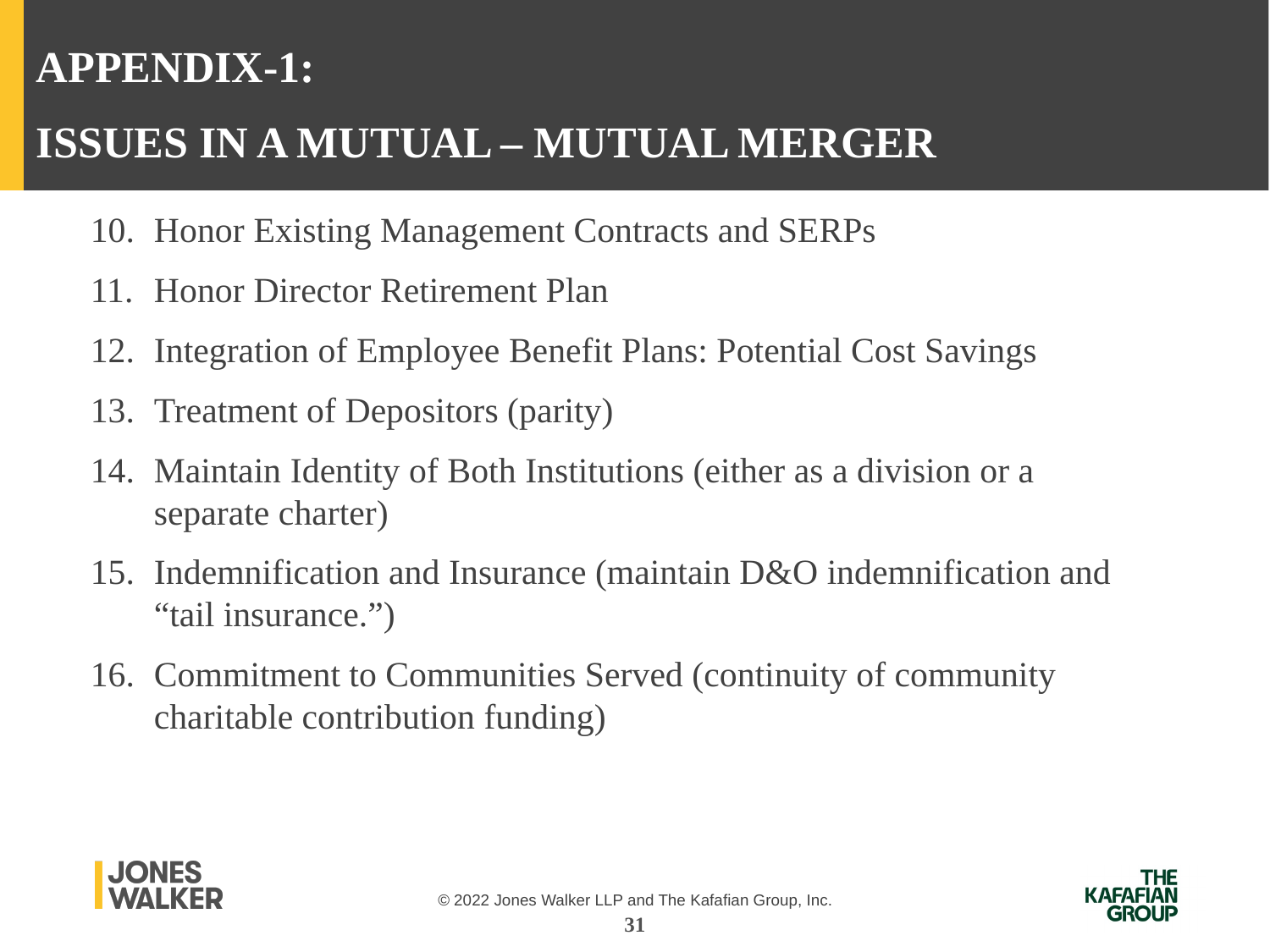

APPENDIX-1:
ISSUES IN A MUTUAL – MUTUAL MERGER
Honor Existing Management Contracts and SERPs
Honor Director Retirement Plan
Integration of Employee Benefit Plans: Potential Cost Savings
Treatment of Depositors (parity)
Maintain Identity of Both Institutions (either as a division or a separate charter)
Indemnification and Insurance (maintain D&O indemnification and “tail insurance.”)
Commitment to Communities Served (continuity of community charitable contribution funding)

31